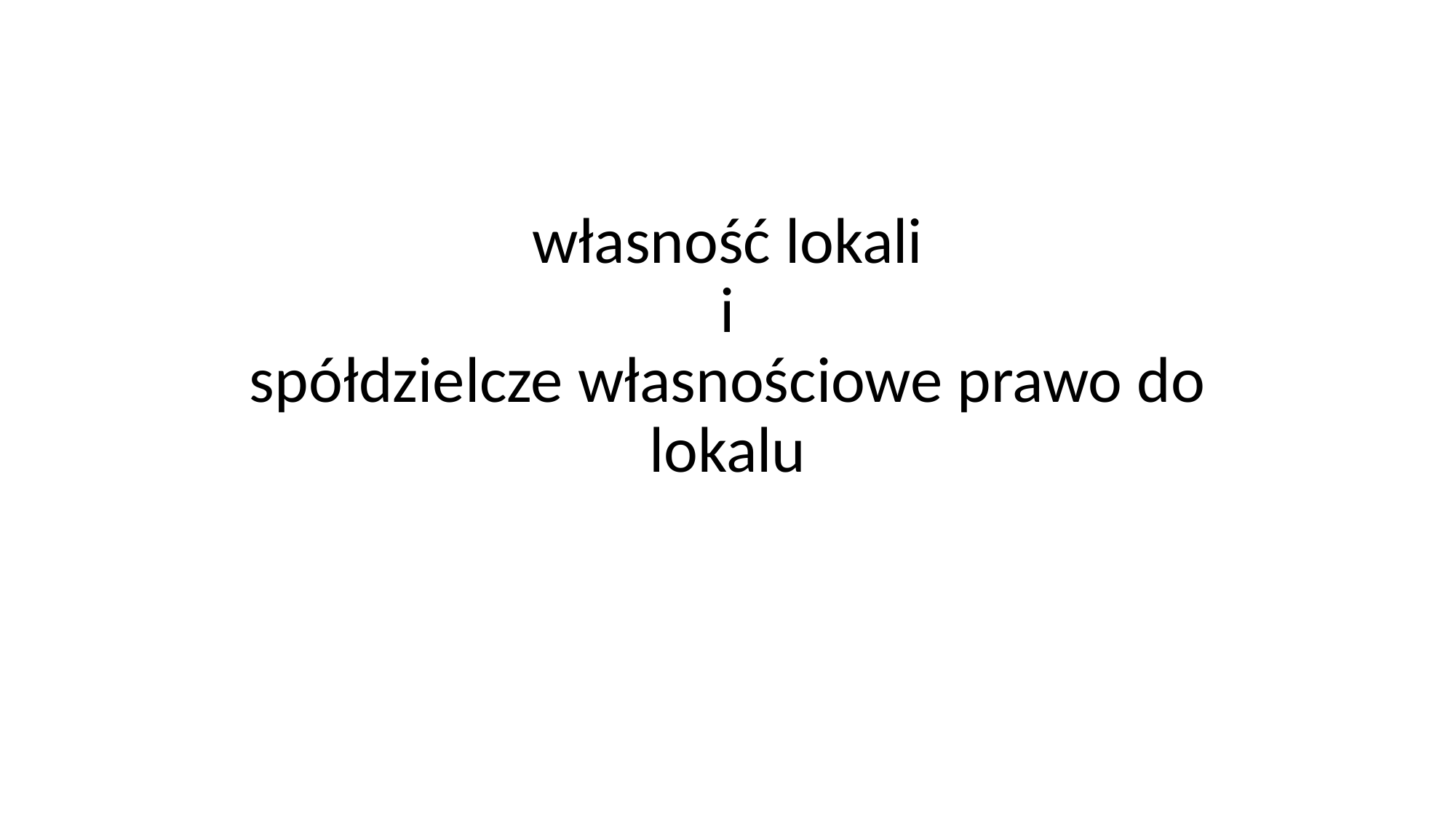

# własność lokali i spółdzielcze własnościowe prawo do lokalu